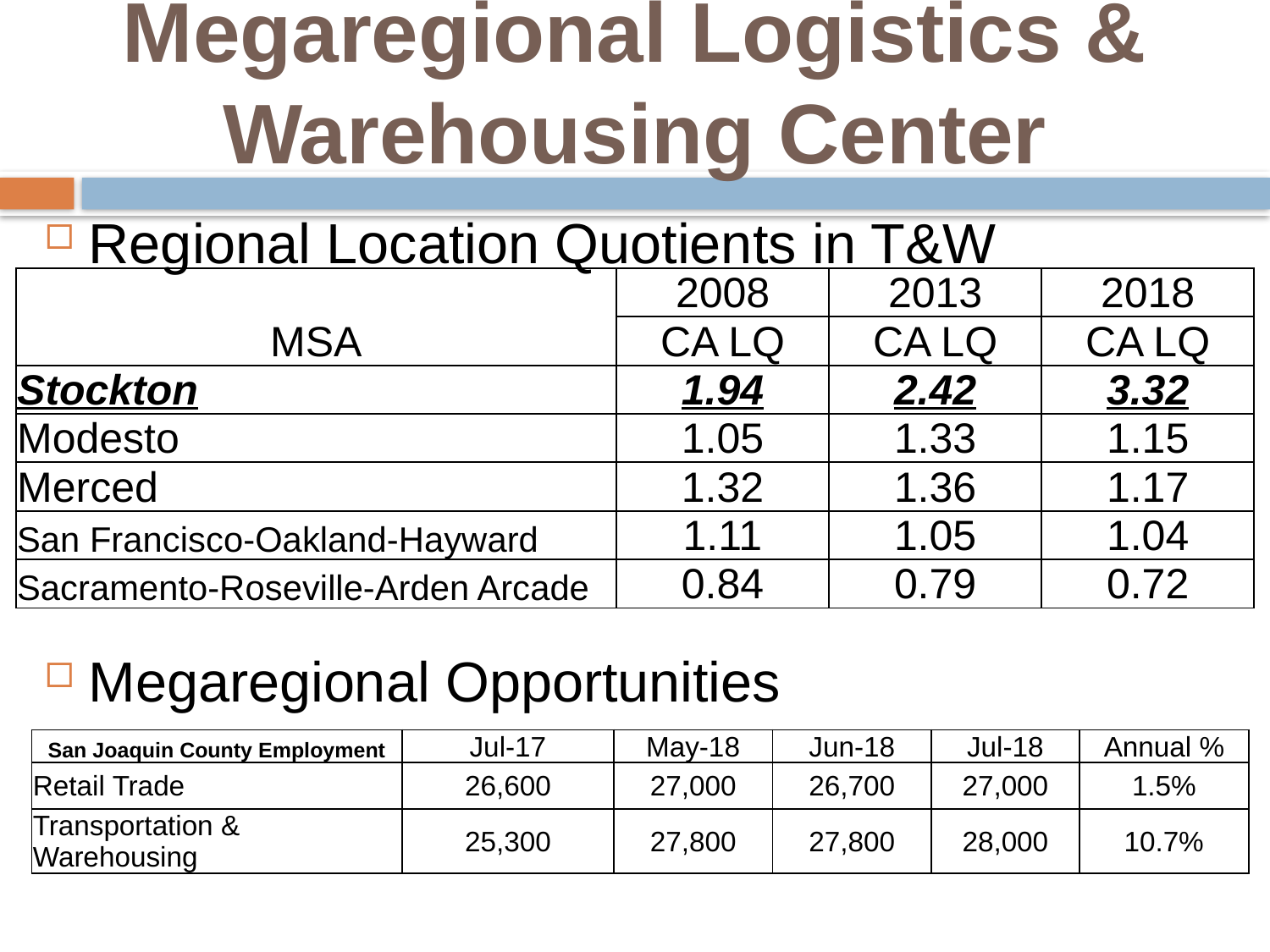

# Megaregional Logistics & Warehousing Center
Regional Location Quotients in T&W
| MSA | 2008 | 2013 | 2018 |
| --- | --- | --- | --- |
|  | CA LQ | CA LQ | CA LQ |
| Stockton | 1.94 | 2.42 | 3.32 |
| Modesto | 1.05 | 1.33 | 1.15 |
| Merced | 1.32 | 1.36 | 1.17 |
| San Francisco-Oakland-Hayward | 1.11 | 1.05 | 1.04 |
| Sacramento-Roseville-Arden Arcade | 0.84 | 0.79 | 0.72 |
Megaregional Opportunities
| San Joaquin County Employment | Jul-17 | May-18 | Jun-18 | Jul-18 | Annual % |
| --- | --- | --- | --- | --- | --- |
| Retail Trade | 26,600 | 27,000 | 26,700 | 27,000 | 1.5% |
| Transportation & Warehousing | 25,300 | 27,800 | 27,800 | 28,000 | 10.7% |